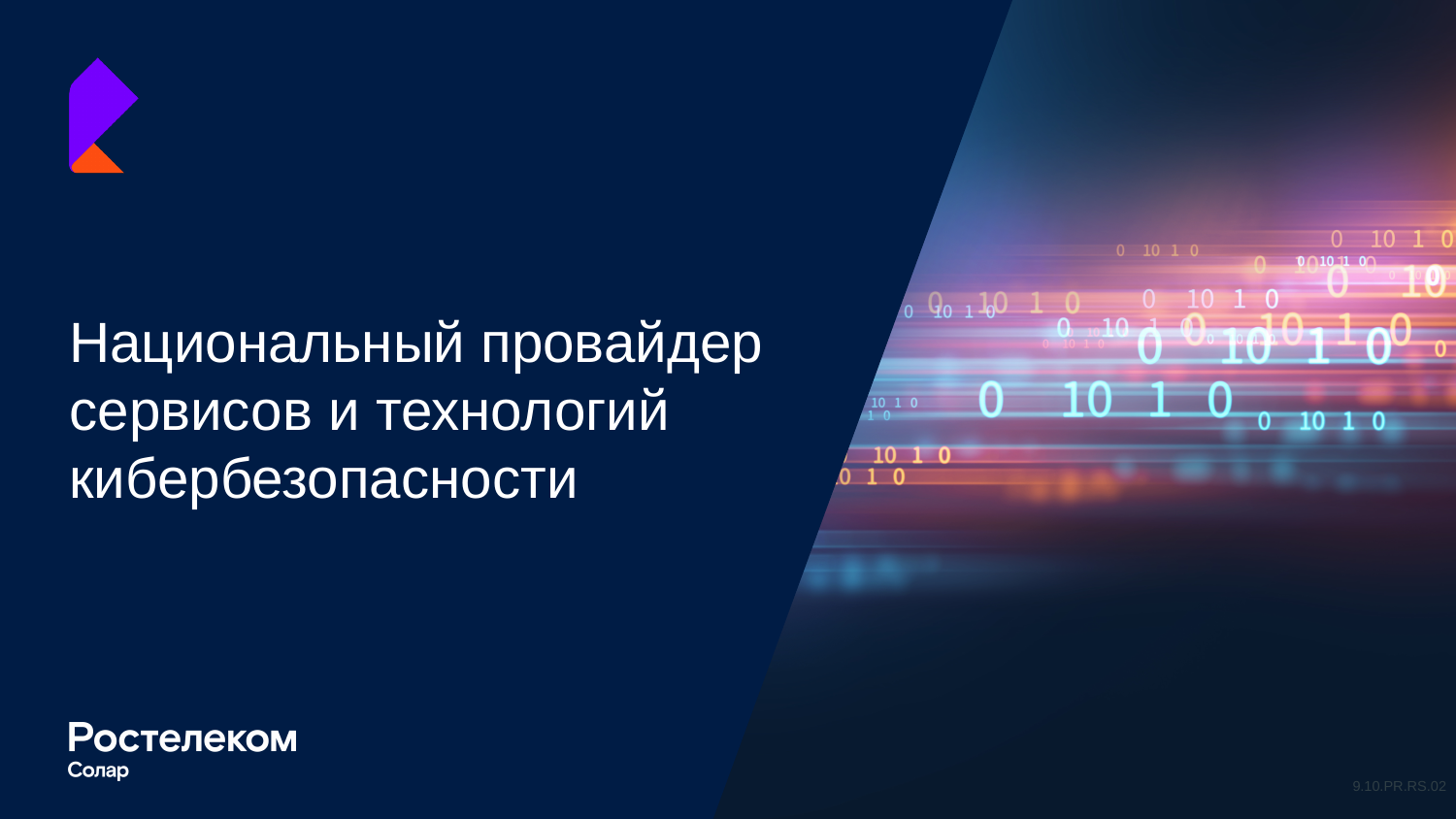

# Национальный провайдер сервисов и технологий кибербезопасности
9.10.PR.RS.02